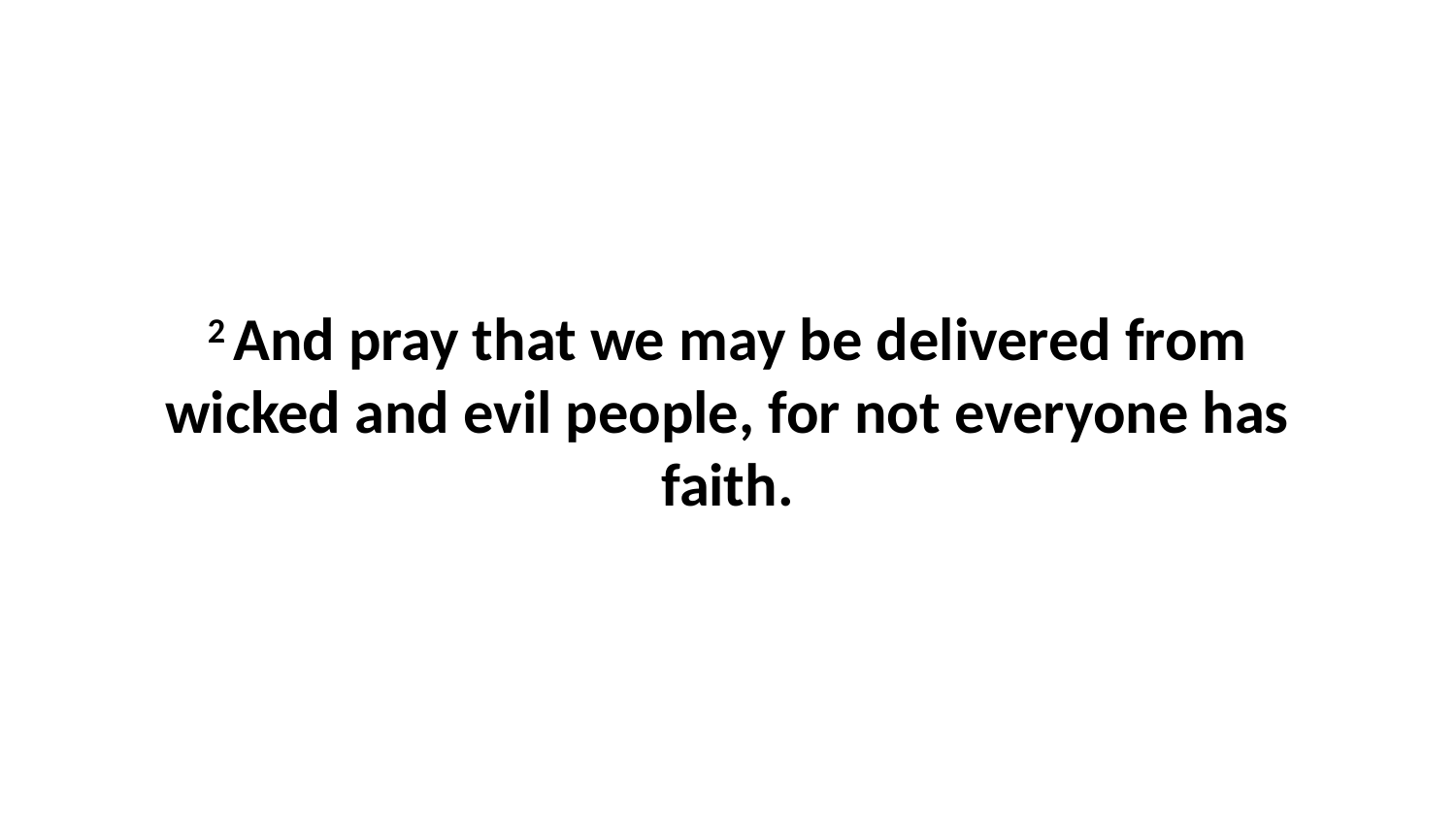

2 And pray that we may be delivered from wicked and evil people, for not everyone has faith.